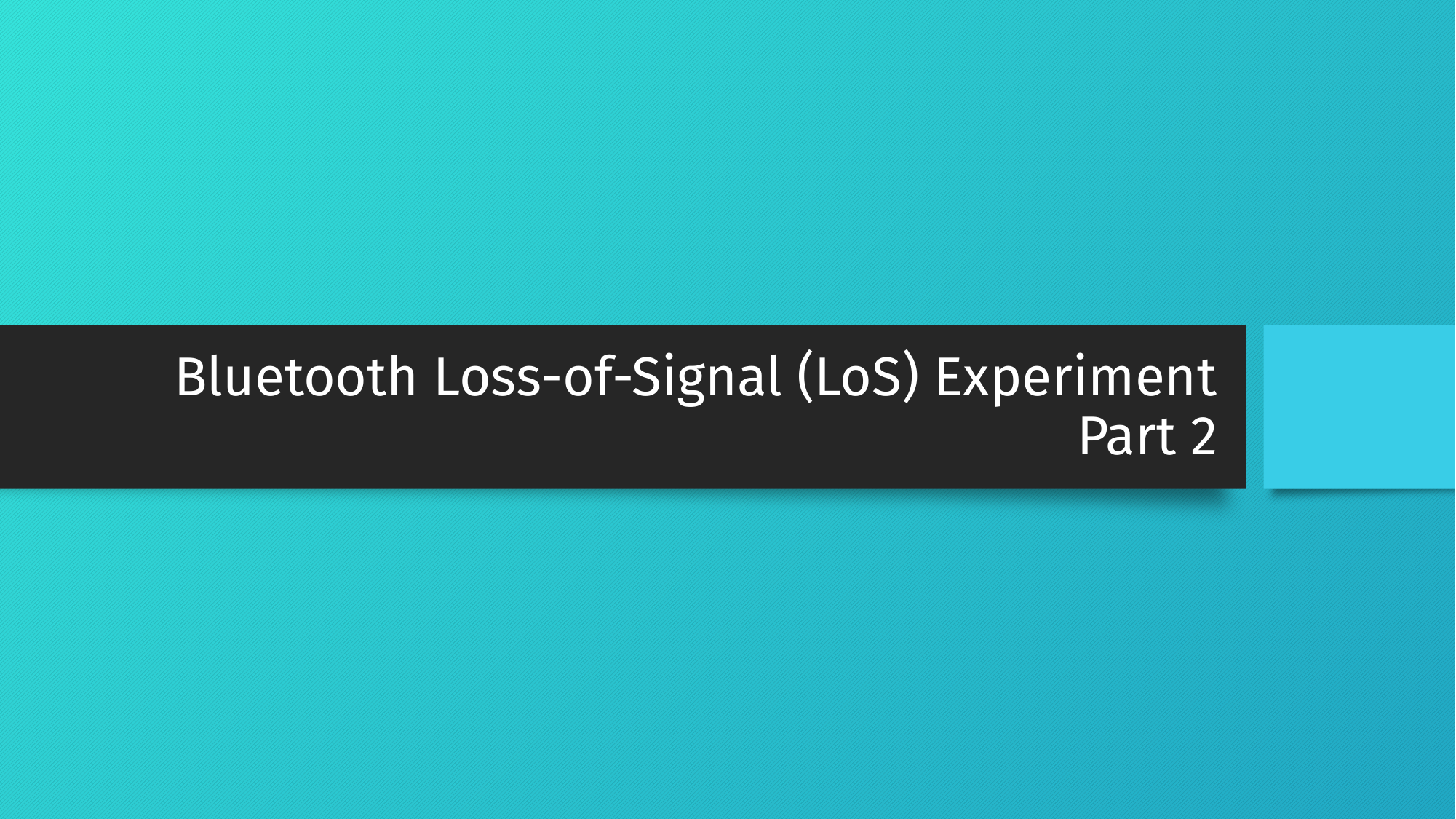

# Bluetooth Loss-of-Signal (LoS) Experiment Part 2